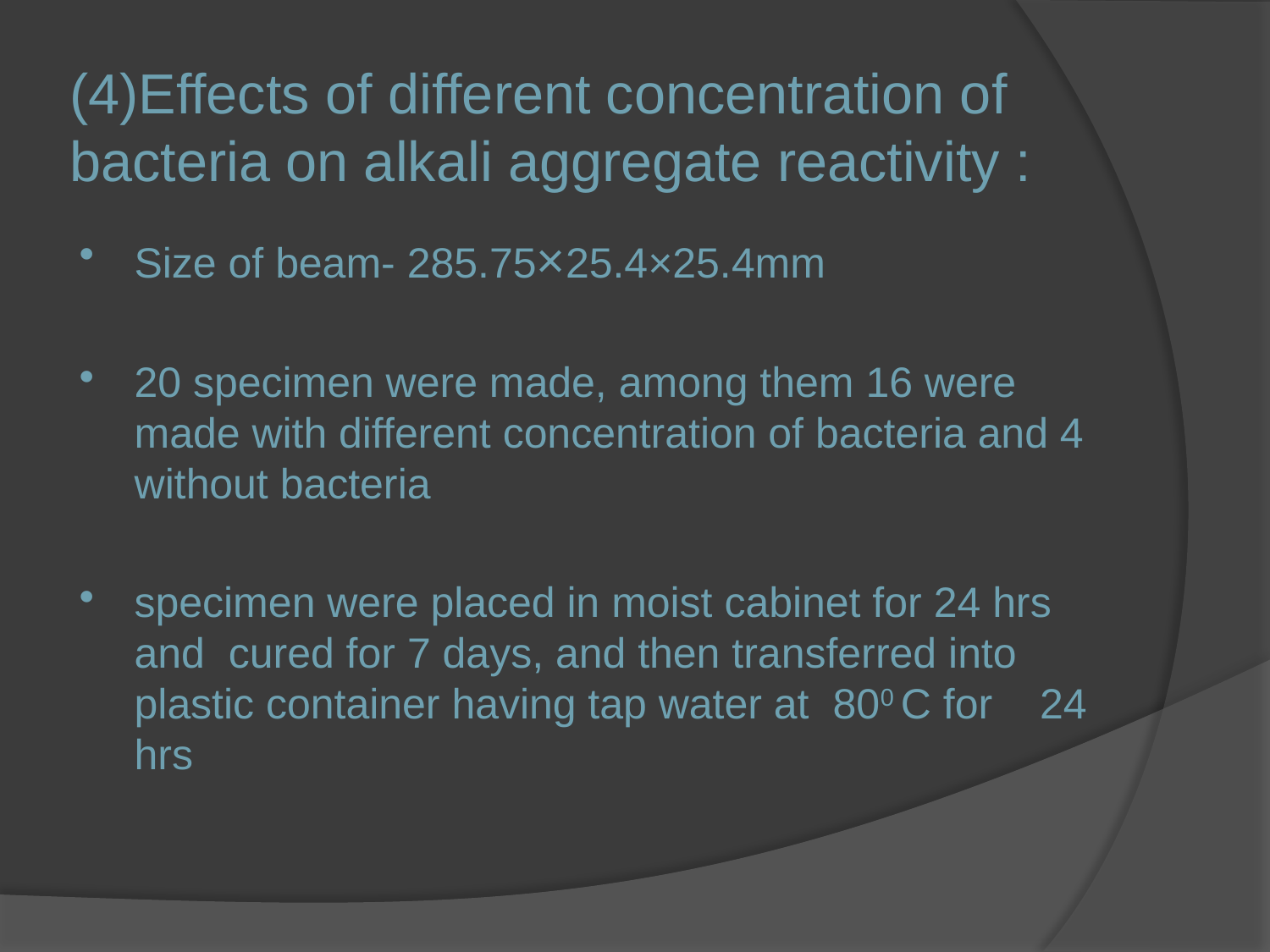

# (4)Effects of different concentration of bacteria on alkali aggregate reactivity :
Size of beam- 285.75×25.4×25.4mm

20 specimen were made, among them 16 were made with different concentration of bacteria and 4 without bacteria

specimen were placed in moist cabinet for 24 hrs and  cured for 7 days, and then transferred into plastic container having tap water at  800 C for    24 hrs